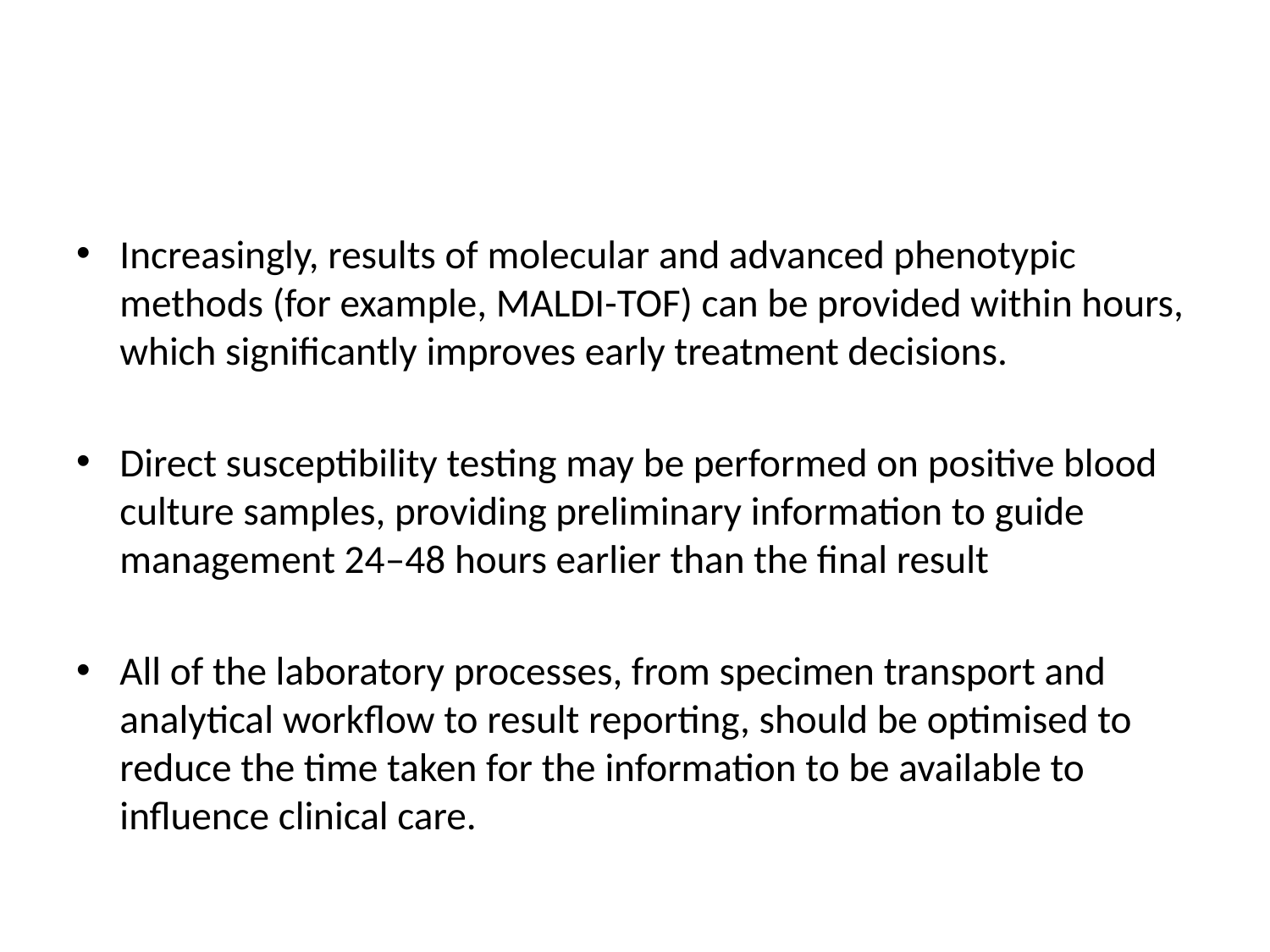

#
Increasingly, results of molecular and advanced phenotypic methods (for example, MALDI-TOF) can be provided within hours, which significantly improves early treatment decisions.

Direct susceptibility testing may be performed on positive blood culture samples, providing preliminary information to guide management 24–48 hours earlier than the final result

All of the laboratory processes, from specimen transport and analytical workflow to result reporting, should be optimised to reduce the time taken for the information to be available to influence clinical care.